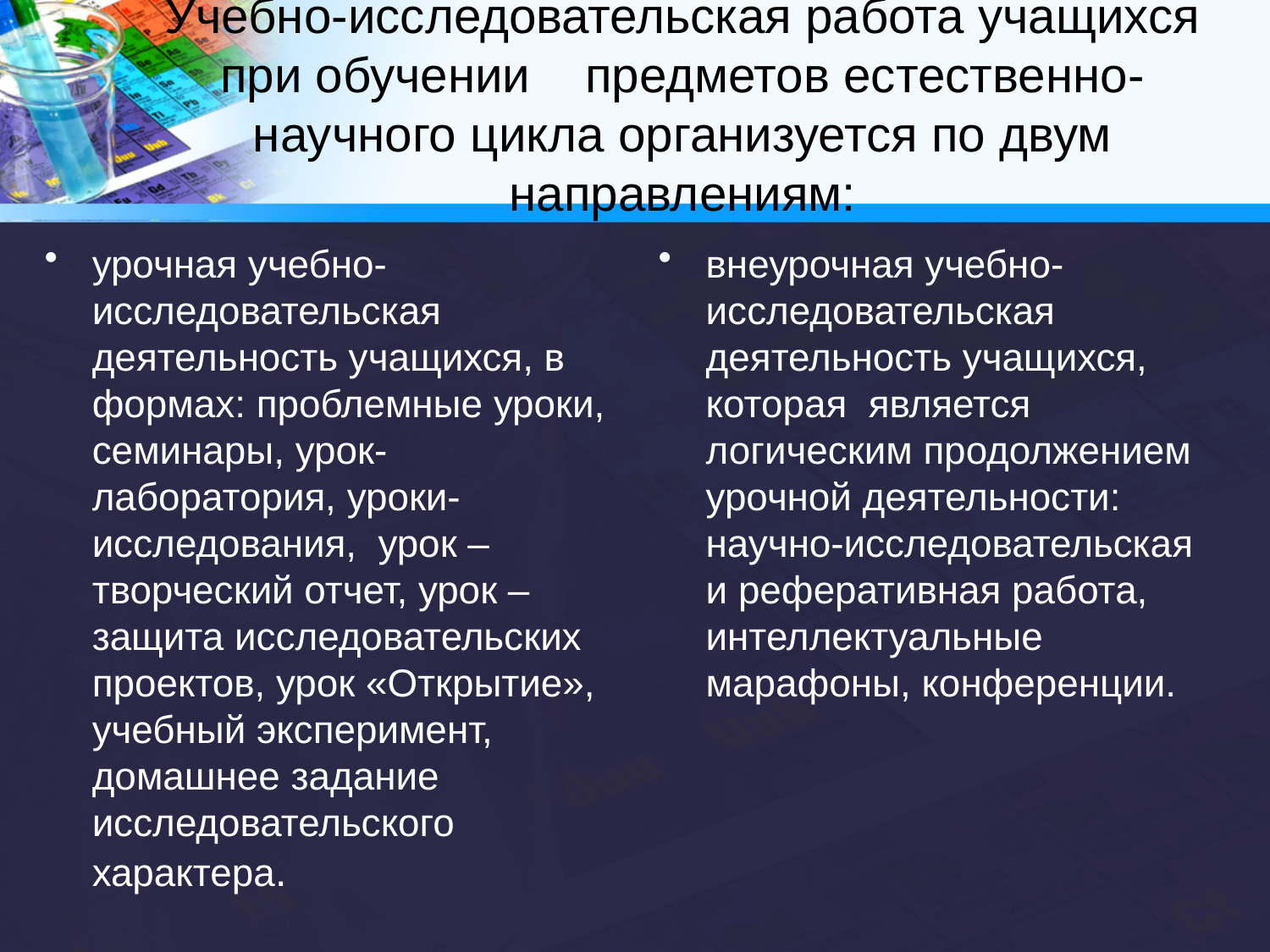

# Учебно-исследовательская работа учащихся при обучении    предметов естественно-научного цикла организуется по двум направлениям:
урочная учебно-исследовательская деятельность учащихся, в  формах: проблемные уроки, семинары, урок-лаборатория, уроки-исследования,  урок – творческий отчет, урок – защита исследовательских проектов, урок «Открытие»,  учебный эксперимент,  домашнее задание исследовательского характера.
внеурочная учебно-исследовательская деятельность учащихся,  которая  является логическим продолжением урочной деятельности: научно-исследовательская и реферативная работа, интеллектуальные марафоны, конференции.